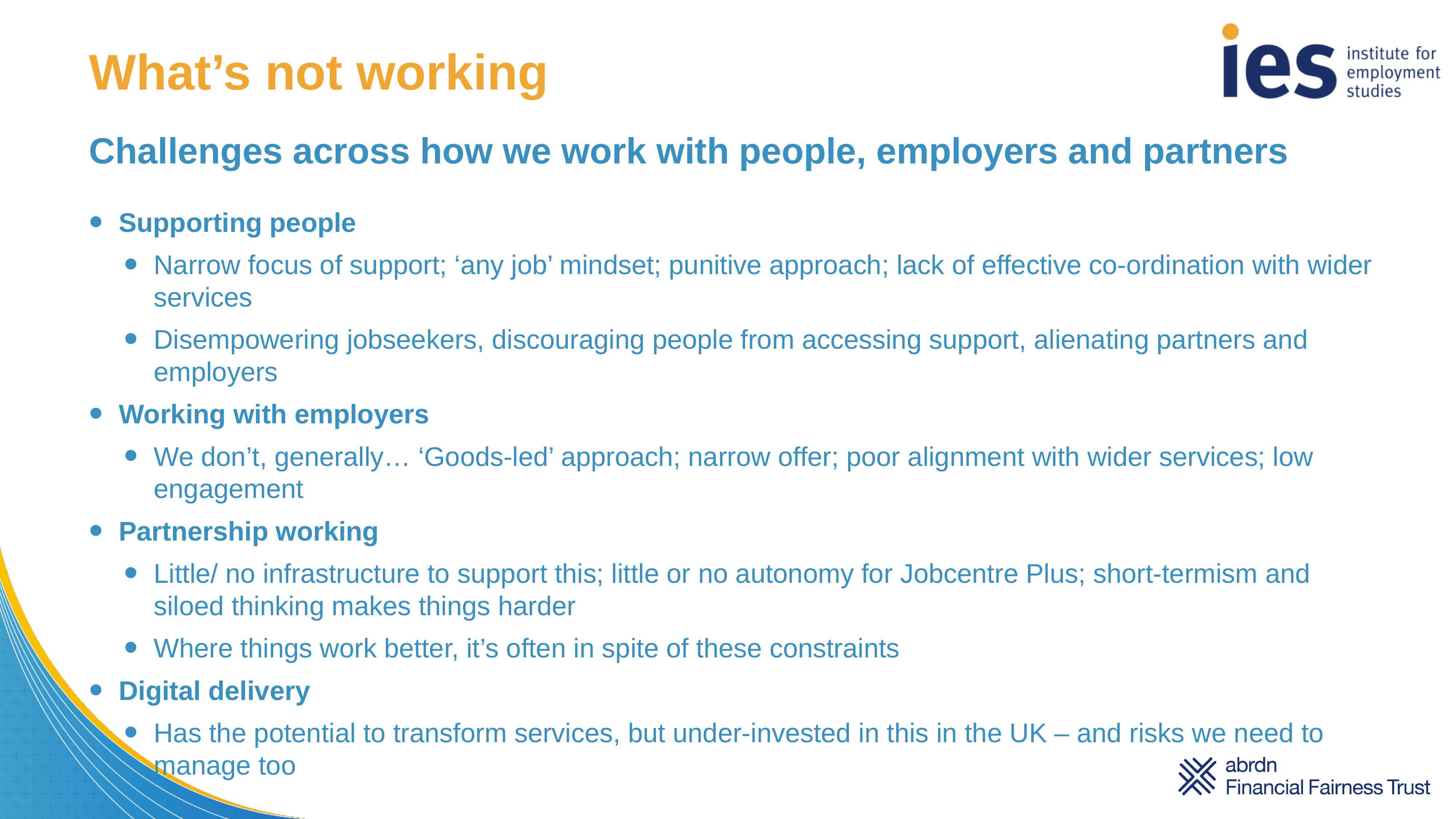

What’s not working
# Challenges across how we work with people, employers and partners
Supporting people
Narrow focus of support; ‘any job’ mindset; punitive approach; lack of effective co-ordination with wider services
Disempowering jobseekers, discouraging people from accessing support, alienating partners and employers
Working with employers
We don’t, generally… ‘Goods-led’ approach; narrow offer; poor alignment with wider services; low engagement
Partnership working
Little/ no infrastructure to support this; little or no autonomy for Jobcentre Plus; short-termism and siloed thinking makes things harder
Where things work better, it’s often in spite of these constraints
Digital delivery
Has the potential to transform services, but under-invested in this in the UK – and risks we need to manage too